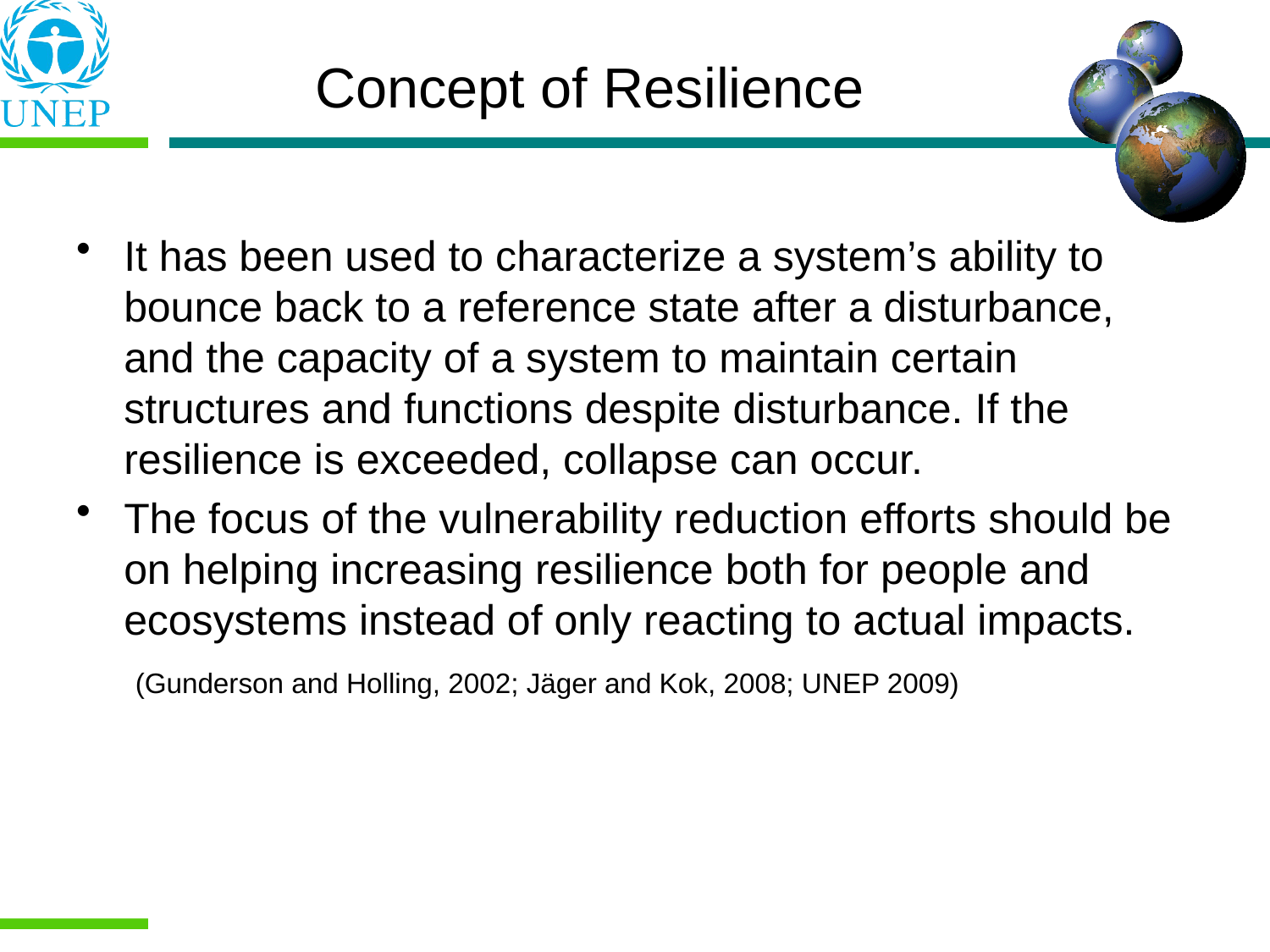

# Concept of Resilience
It has been used to characterize a system’s ability to bounce back to a reference state after a disturbance, and the capacity of a system to maintain certain structures and functions despite disturbance. If the resilience is exceeded, collapse can occur.
The focus of the vulnerability reduction efforts should be on helping increasing resilience both for people and ecosystems instead of only reacting to actual impacts.
     (Gunderson and Holling, 2002; Jäger and Kok, 2008; UNEP 2009)